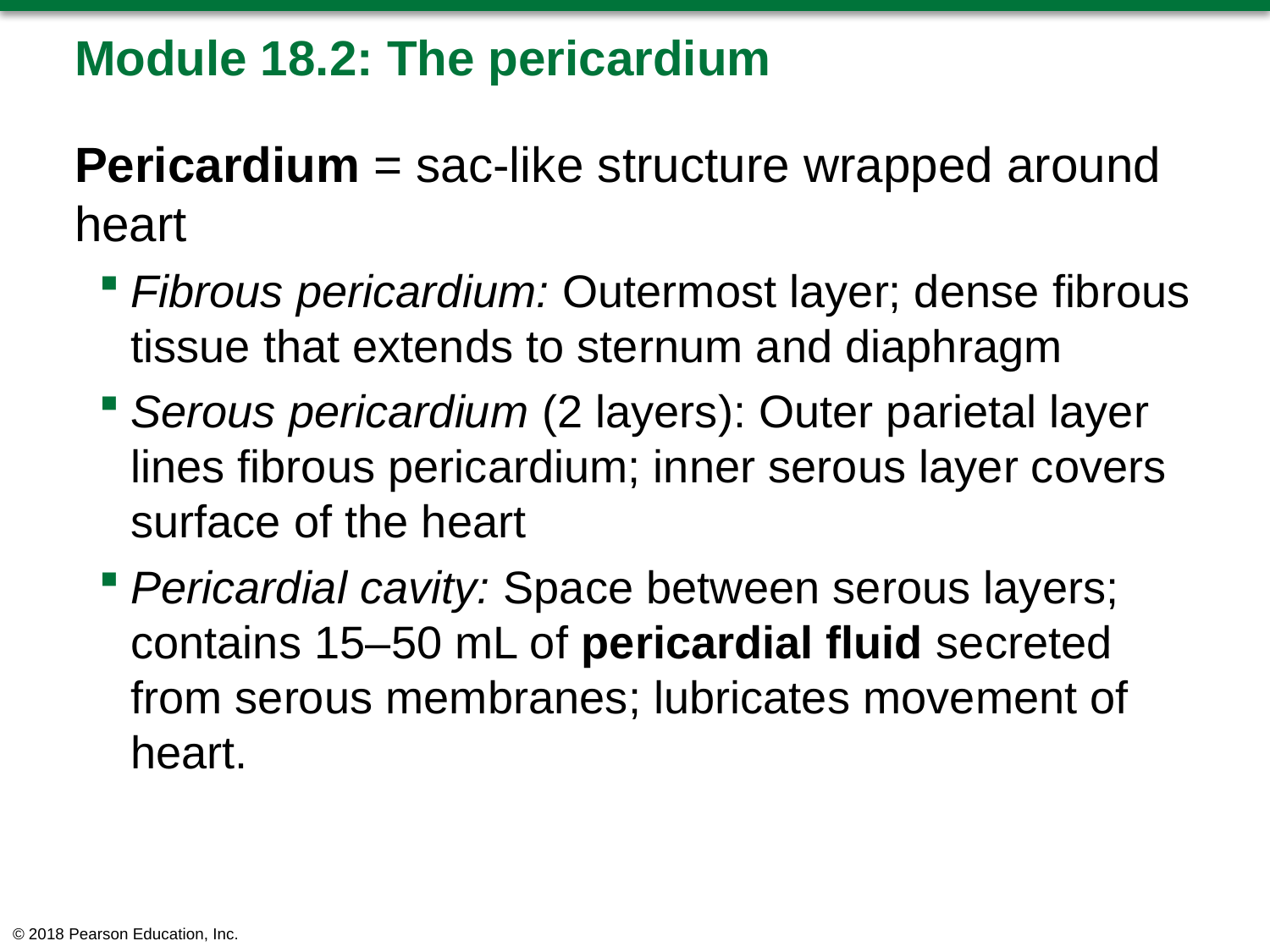

# Module 18.2: The pericardium
Pericardium = sac-like structure wrapped around heart
Fibrous pericardium: Outermost layer; dense fibrous tissue that extends to sternum and diaphragm
Serous pericardium (2 layers): Outer parietal layer lines fibrous pericardium; inner serous layer covers surface of the heart
Pericardial cavity: Space between serous layers;
contains 15–50 mL of pericardial fluid secreted from serous membranes; lubricates movement of heart.
© 2018 Pearson Education, Inc.